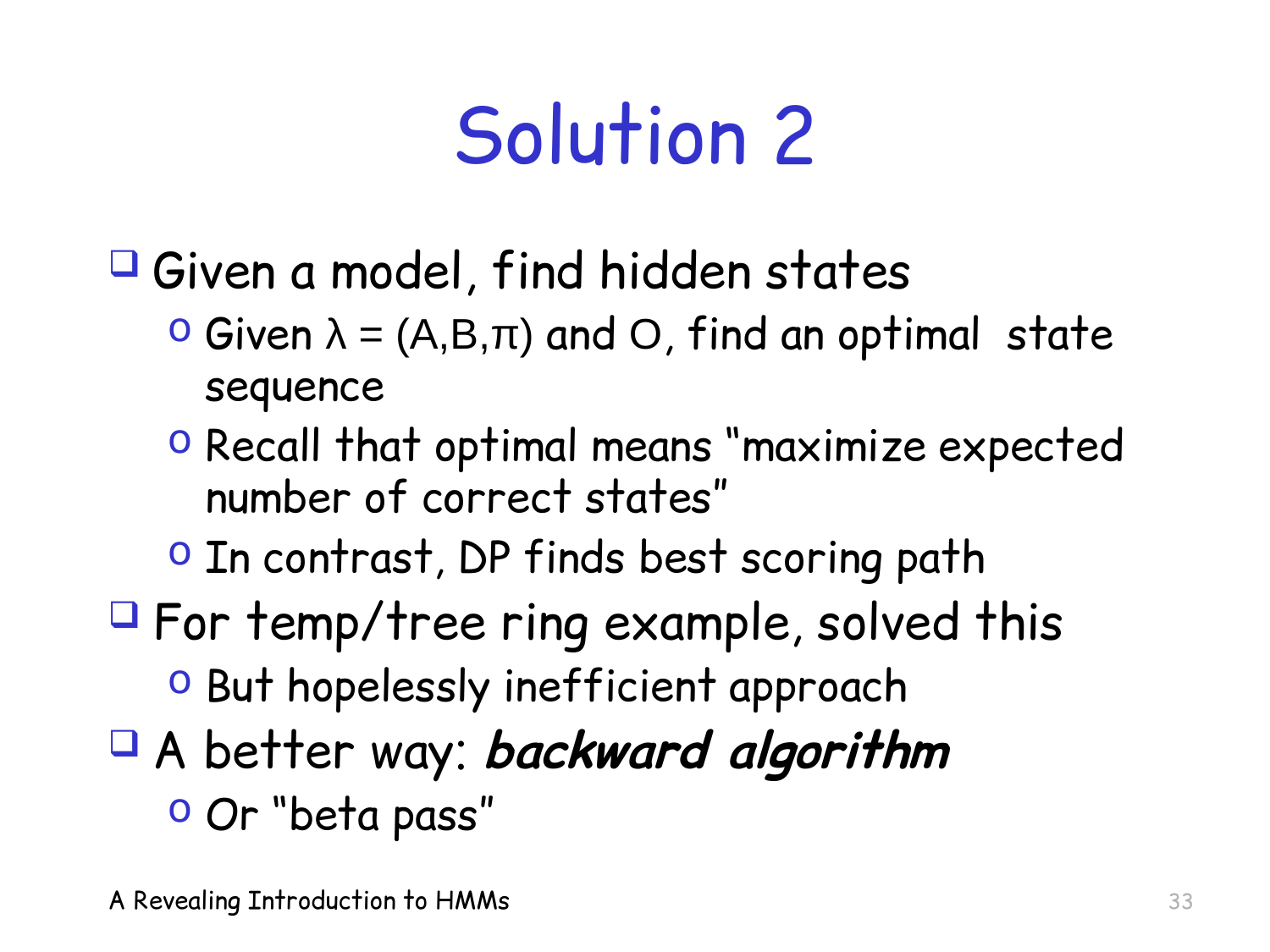

# Solution 2
Given a model, find hidden states
Given λ = (A,B,π) and O, find an optimal  state sequence
Recall that optimal means “maximize expected number of correct states”
In contrast, DP finds best scoring path
For temp/tree ring example, solved this
But hopelessly inefficient approach
A better way: backward algorithm
Or “beta pass”
A Revealing Introduction to HMMs
33